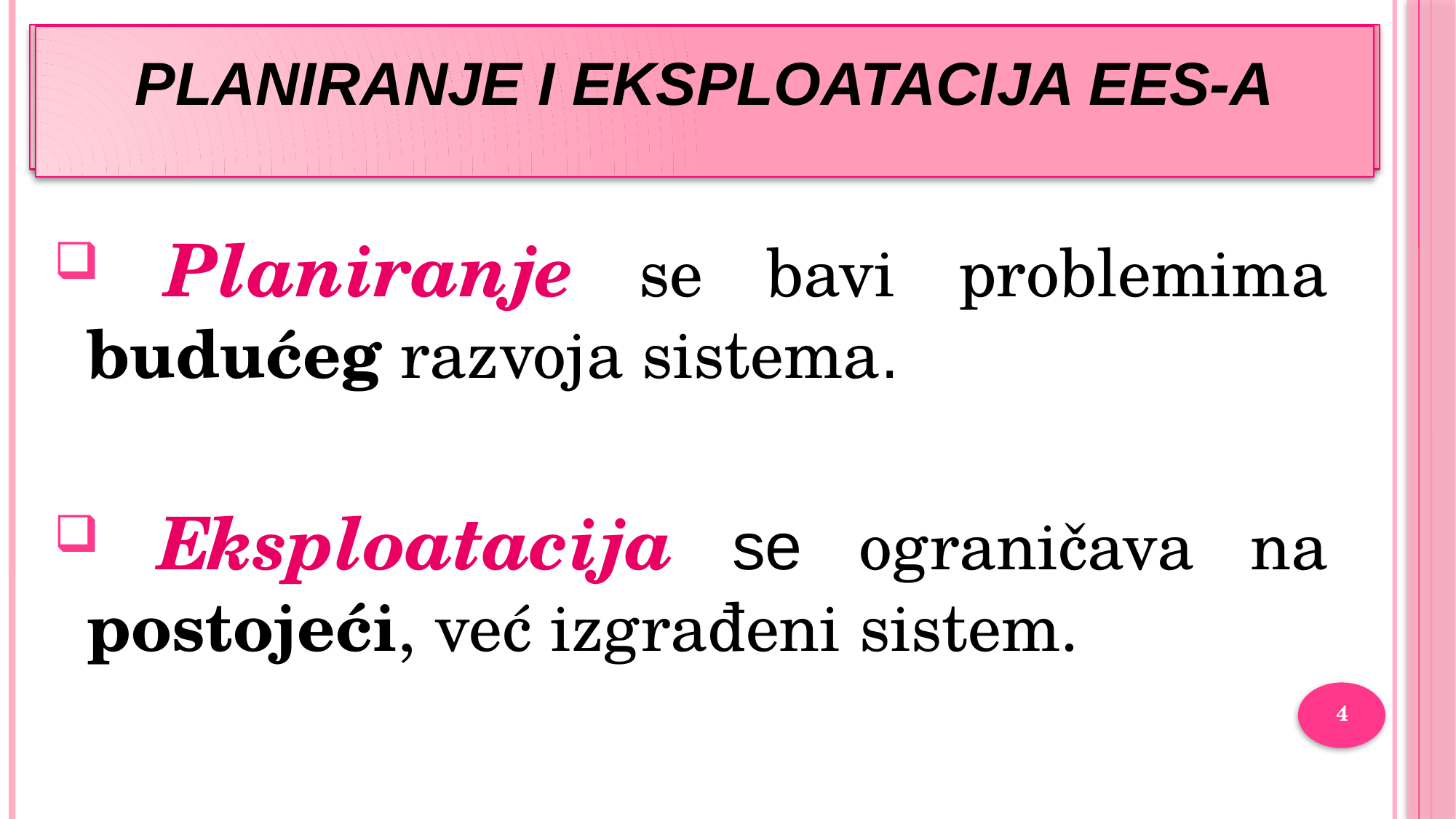

# Elektroenergetski sistem
Planiranje i eksploatacija EES-a
 Planiranje se bavi problemima budućeg razvoja sistema.

 Eksploatacija se ograničava na postojeći, već izgrađeni sistem.
4